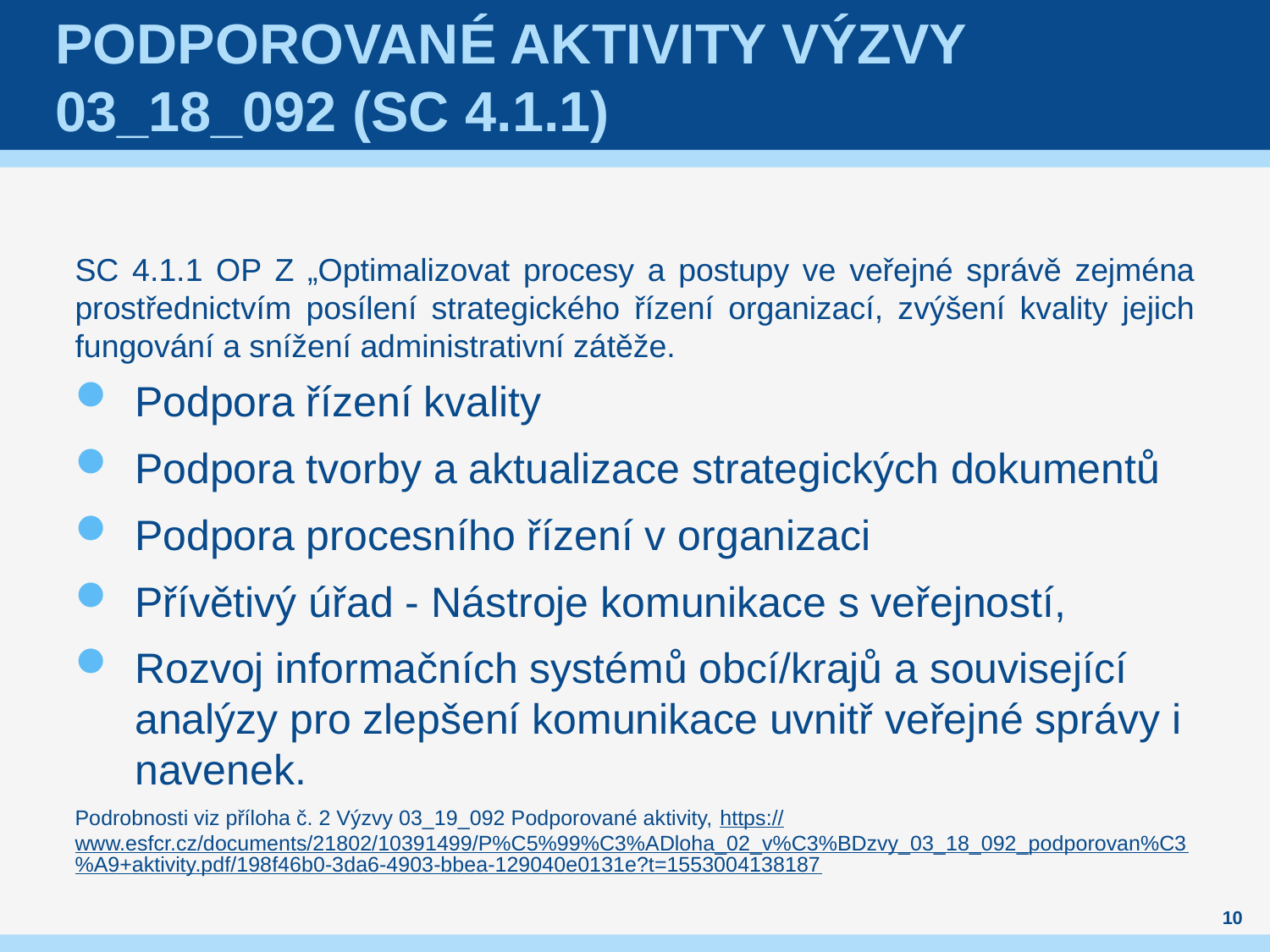

# Podporované aktivity výzvy 03_18_092 (SC 4.1.1)
SC 4.1.1 OP Z „Optimalizovat procesy a postupy ve veřejné správě zejména prostřednictvím posílení strategického řízení organizací, zvýšení kvality jejich fungování a snížení administrativní zátěže.
Podpora řízení kvality
Podpora tvorby a aktualizace strategických dokumentů
Podpora procesního řízení v organizaci
Přívětivý úřad - Nástroje komunikace s veřejností,
Rozvoj informačních systémů obcí/krajů a související analýzy pro zlepšení komunikace uvnitř veřejné správy i navenek.
Podrobnosti viz příloha č. 2 Výzvy 03_19_092 Podporované aktivity, https://www.esfcr.cz/documents/21802/10391499/P%C5%99%C3%ADloha_02_v%C3%BDzvy_03_18_092_podporovan%C3%A9+aktivity.pdf/198f46b0-3da6-4903-bbea-129040e0131e?t=1553004138187

10